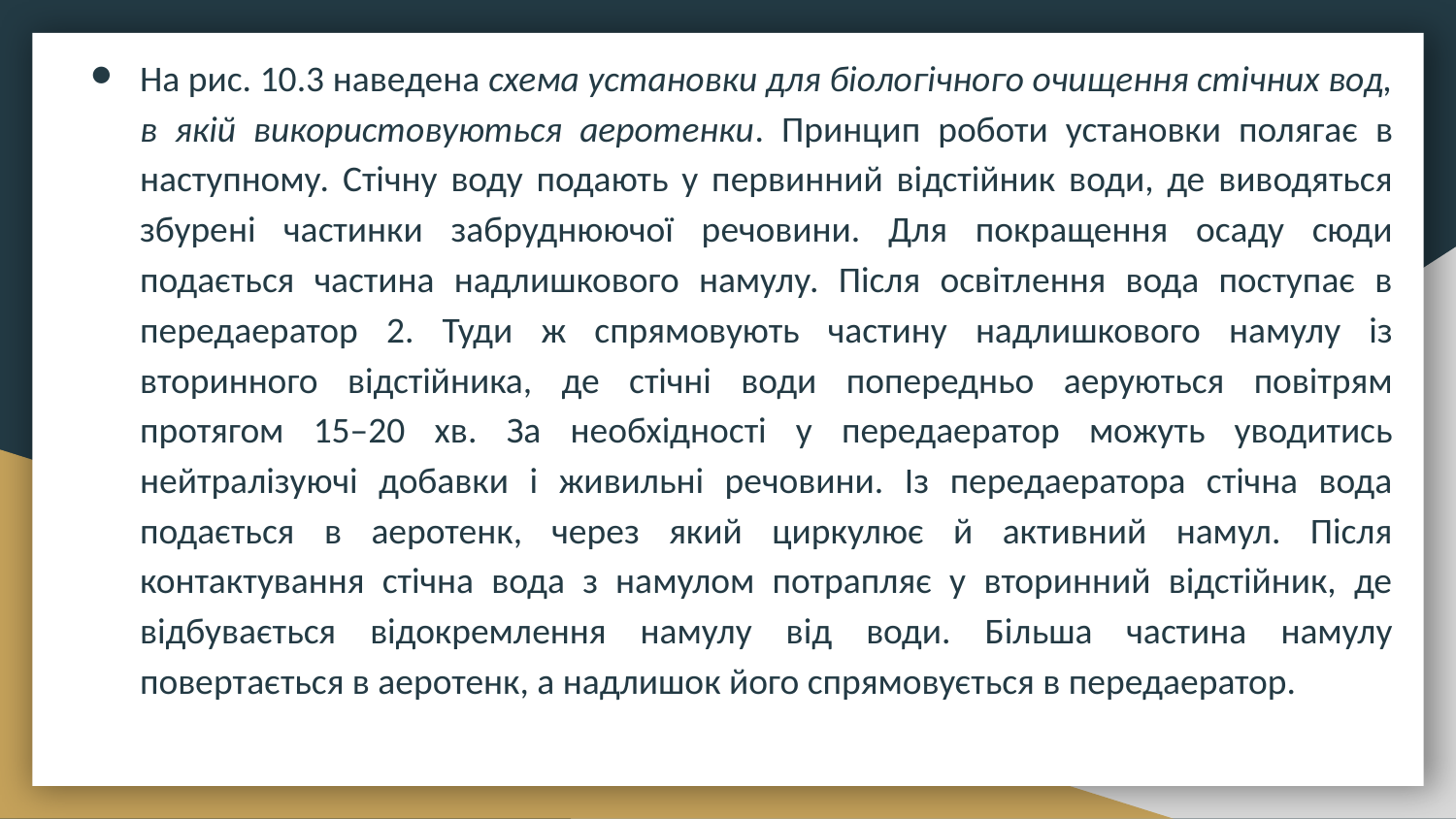

На рис. 10.3 наведена схема установки для біологічного очищення стічних вод, в якій використовуються аеротенки. Принцип роботи установки полягає в наступному. Стічну воду подають у первинний відстійник води, де виводяться збурені частинки забруднюючої речовини. Для покращення осаду сюди подається частина надлишкового намулу. Після освітлення вода поступає в передаератор 2. Туди ж спрямовують частину надлишкового намулу із вторинного відстійника, де стічні води попередньо аеруються повітрям протягом 15–20 хв. За необхідності у передаератор можуть уводитись нейтралізуючі добавки і живильні речовини. Із передаератора стічна вода подається в аеротенк, через який циркулює й активний намул. Після контактування стічна вода з намулом потрапляє у вторинний відстійник, де відбувається відокремлення намулу від води. Більша частина намулу повертається в аеротенк, а надлишок його спрямовується в передаератор.